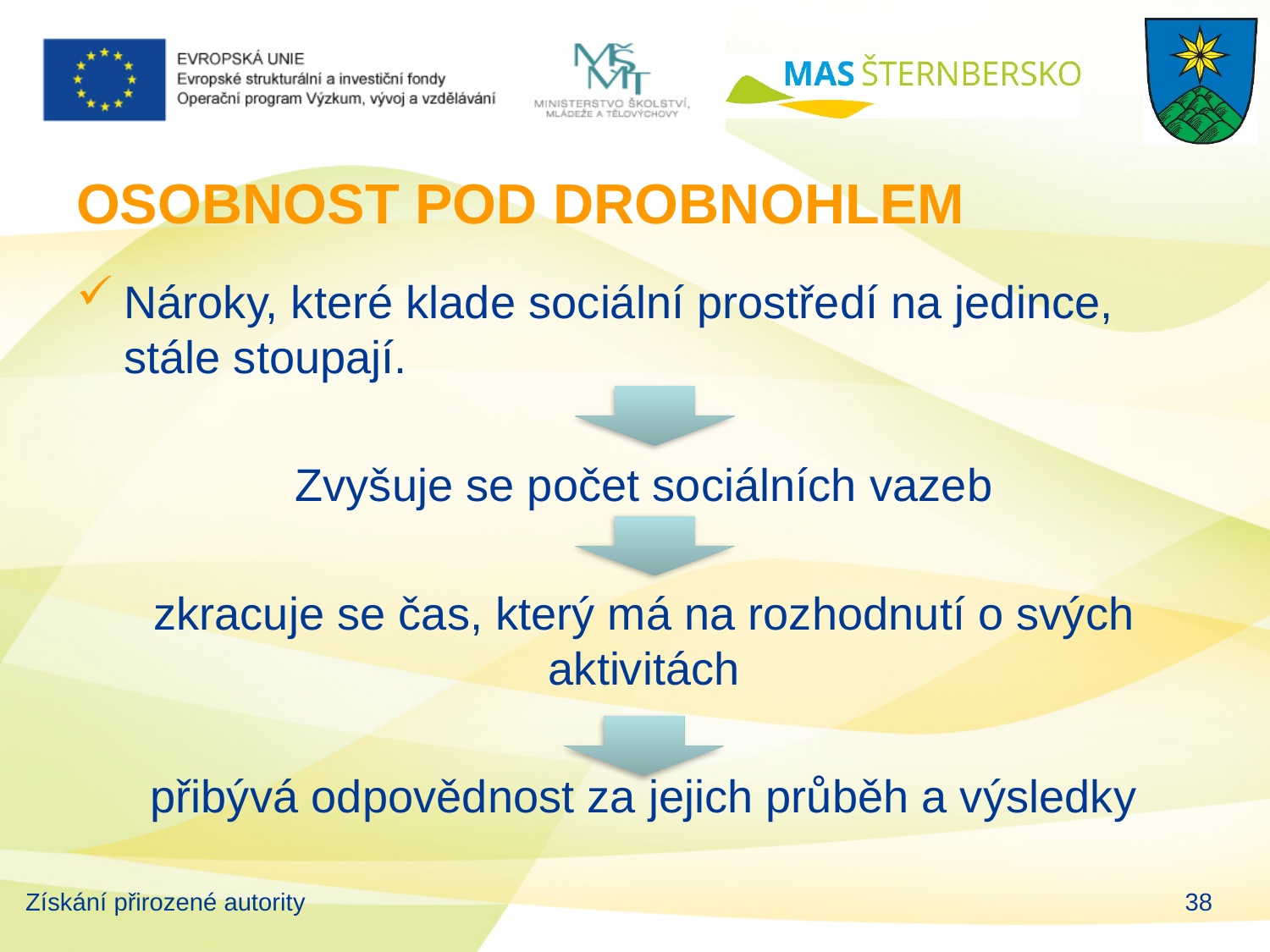

# OSOBNOST POD DROBNOHLEM
Nároky, které klade sociální prostředí na jedince, stále stoupají.

Zvyšuje se počet sociálních vazeb

zkracuje se čas, který má na rozhodnutí o svých aktivitách

přibývá odpovědnost za jejich průběh a výsledky

Získání přirozené autority
38